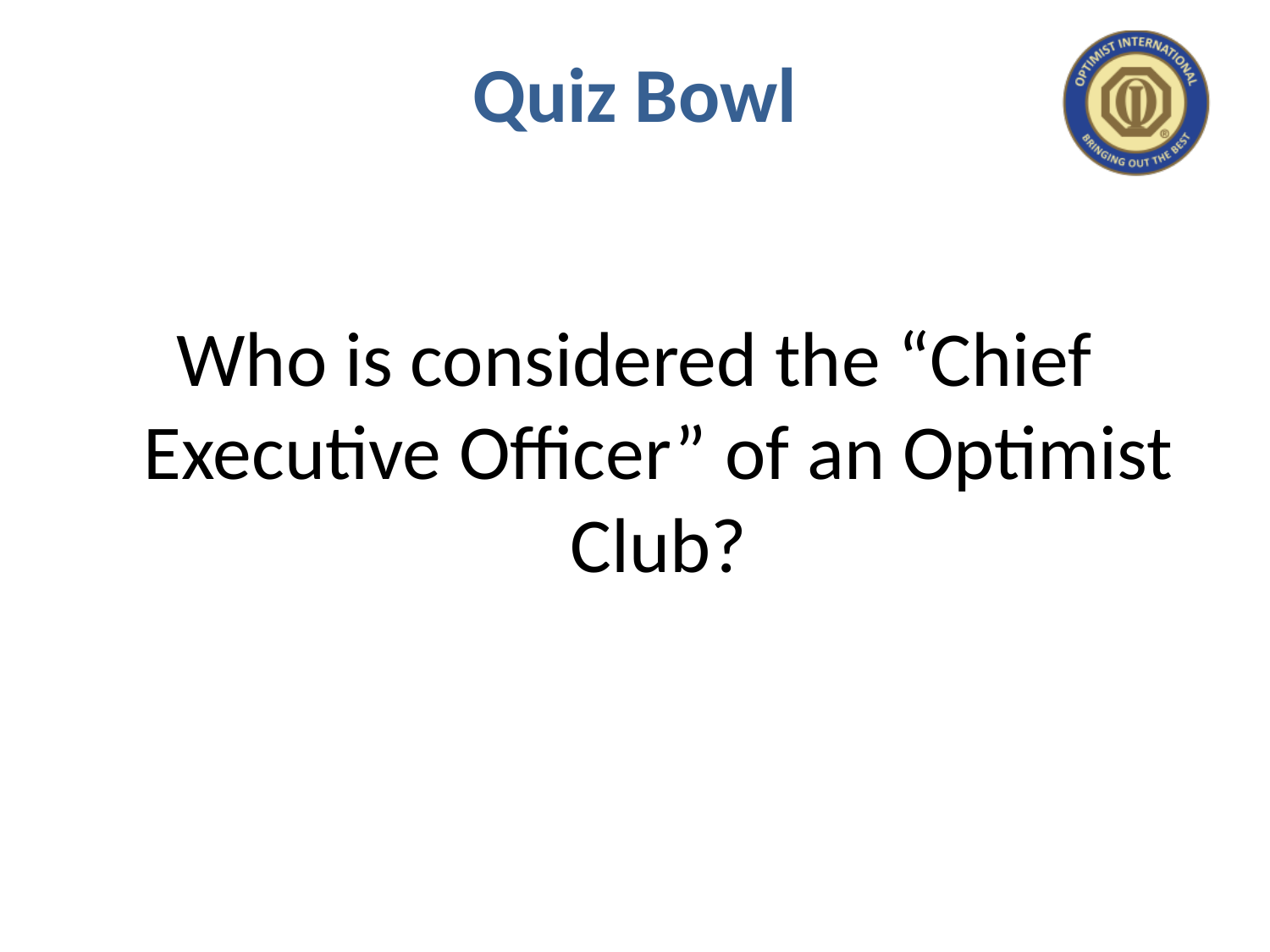

# Quiz Bowl

Who is considered the “Chief Executive Officer” of an Optimist Club?